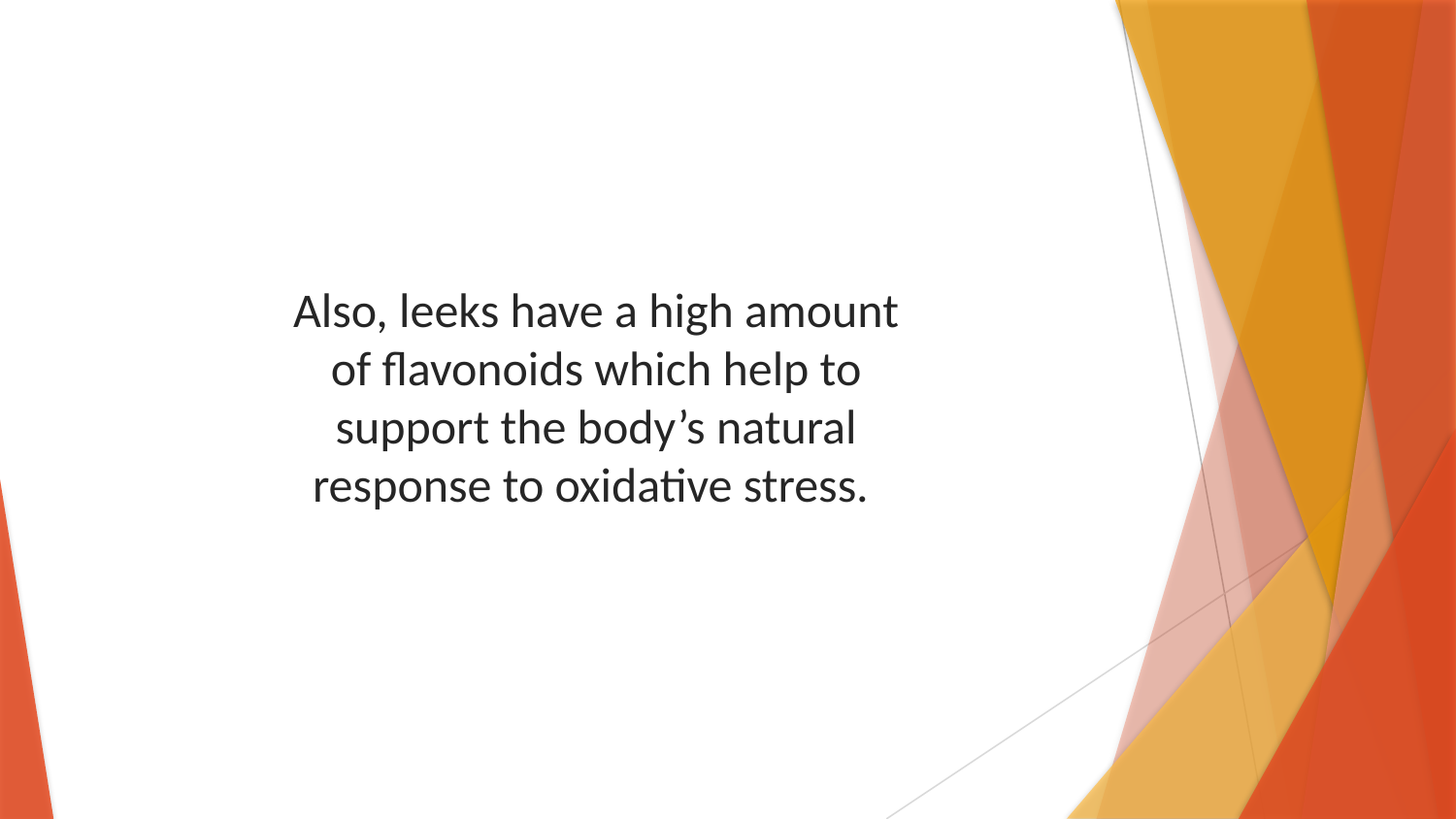

Also, leeks have a high amount of flavonoids which help to support the body’s natural response to oxidative stress.